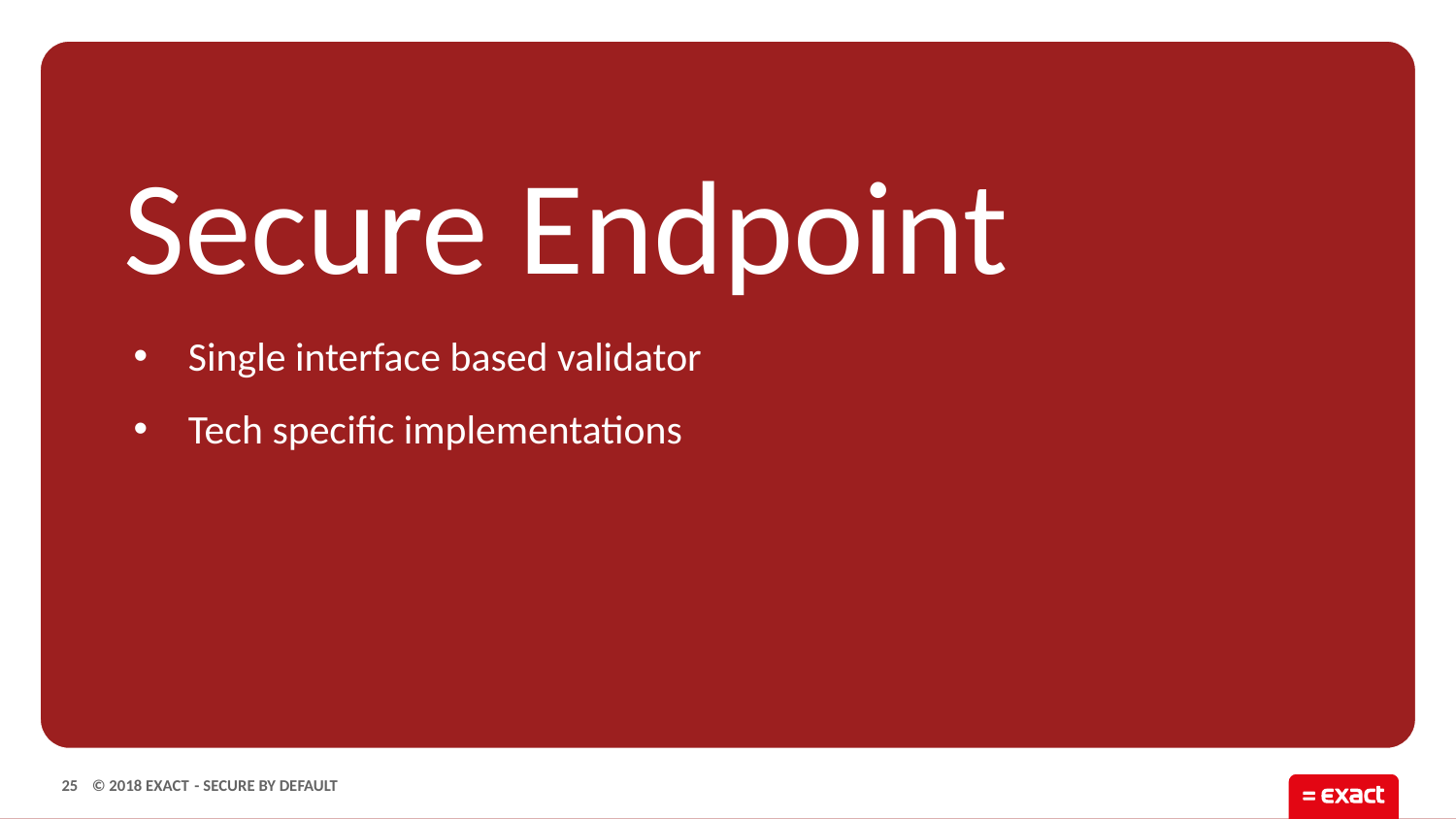

# Secure Endpoint
Single interface based validator
Tech specific implementations

25
- Secure by default